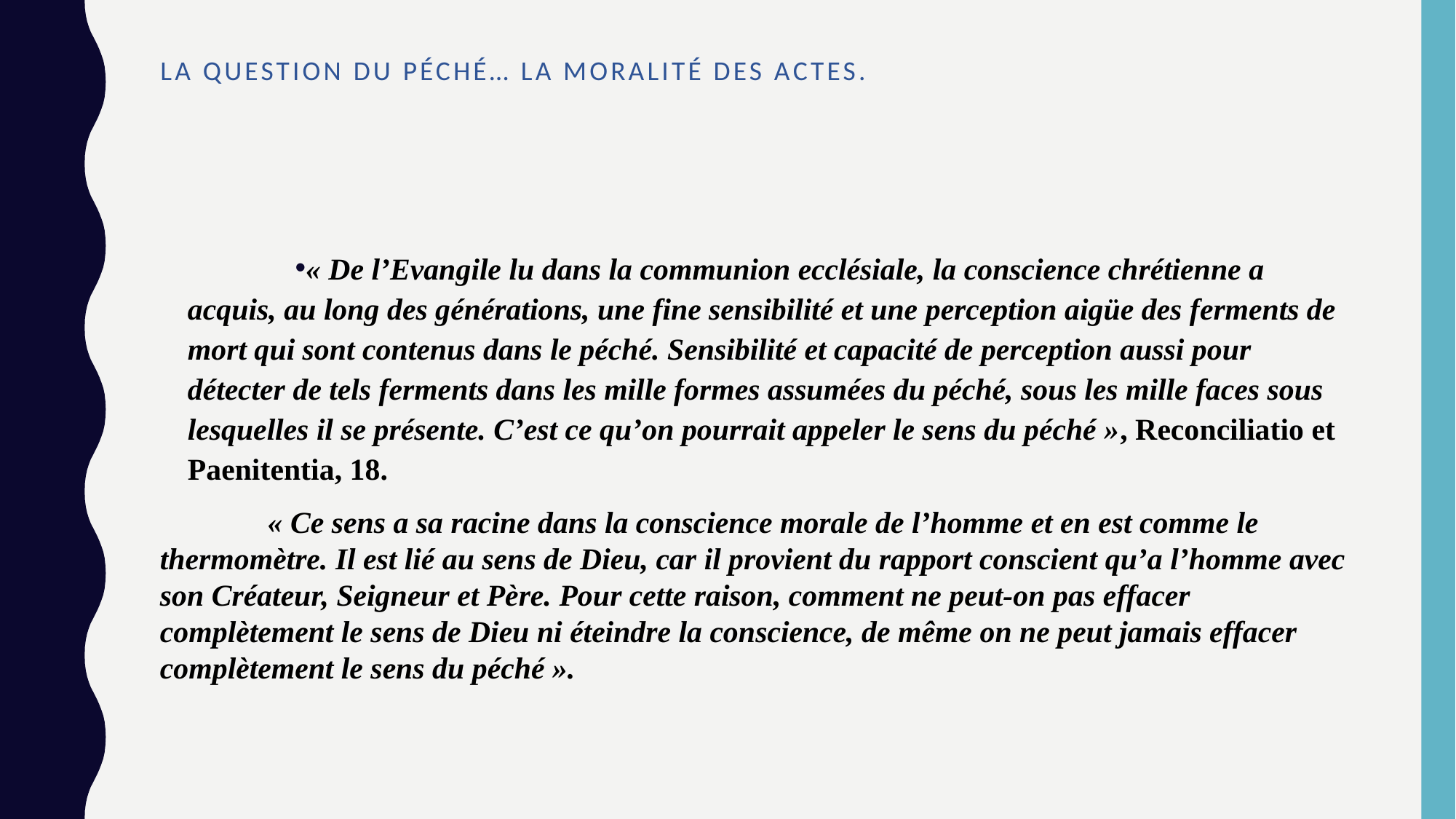

# La question du péché… la moralité des actes.
« De l’Evangile lu dans la communion ecclésiale, la conscience chrétienne a acquis, au long des générations, une fine sensibilité et une perception aigüe des ferments de mort qui sont contenus dans le péché. Sensibilité et capacité de perception aussi pour détecter de tels ferments dans les mille formes assumées du péché, sous les mille faces sous lesquelles il se présente. C’est ce qu’on pourrait appeler le sens du péché », Reconciliatio et Paenitentia, 18.
« Ce sens a sa racine dans la conscience morale de l’homme et en est comme le thermomètre. Il est lié au sens de Dieu, car il provient du rapport conscient qu’a l’homme avec son Créateur, Seigneur et Père. Pour cette raison, comment ne peut-on pas effacer complètement le sens de Dieu ni éteindre la conscience, de même on ne peut jamais effacer complètement le sens du péché ».